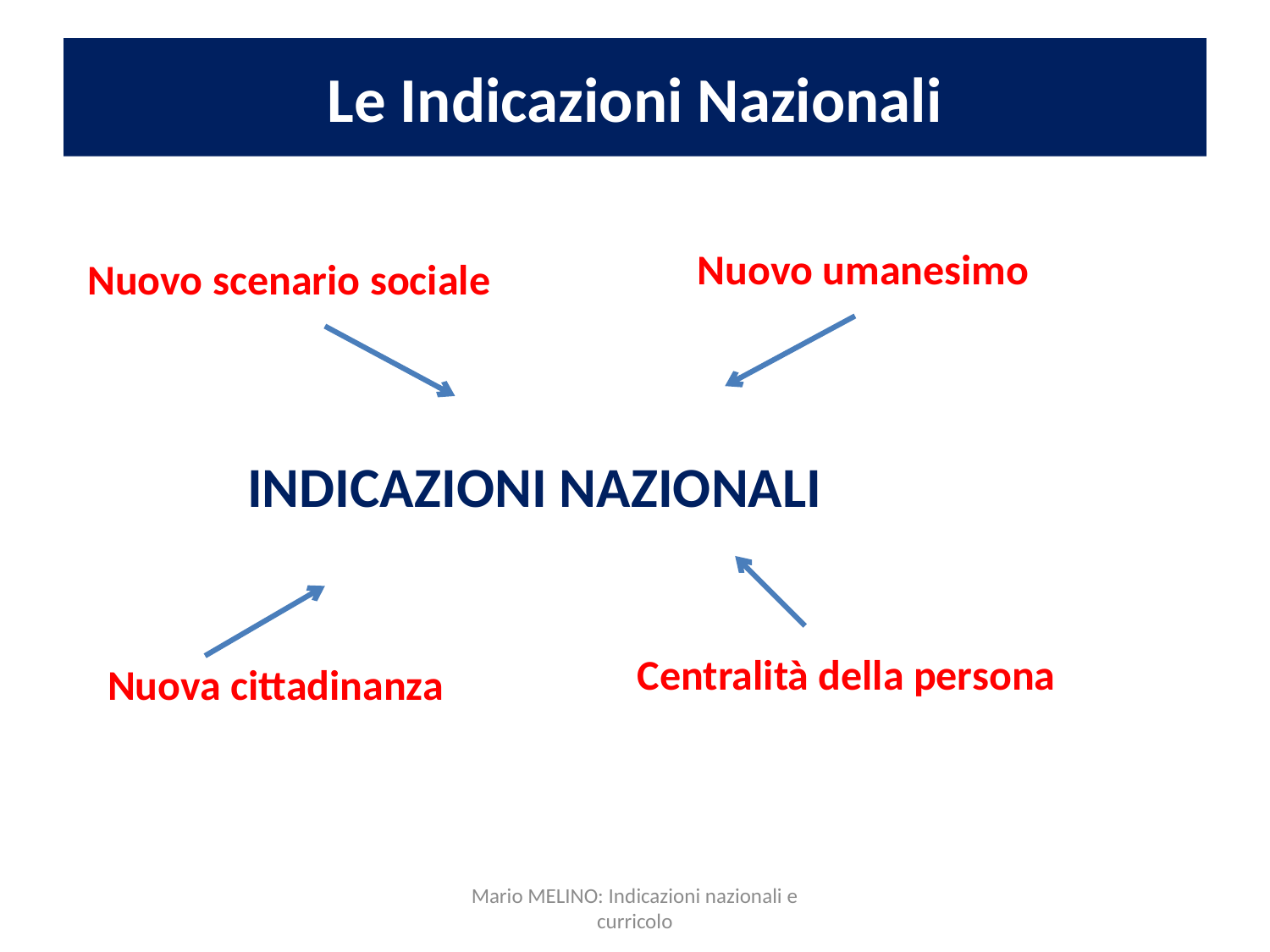

# Le Indicazioni Nazionali
Nuovo umanesimo
Nuovo scenario sociale
INDICAZIONI NAZIONALI
Centralità della persona
Nuova cittadinanza
Mario MELINO: Indicazioni nazionali e curricolo